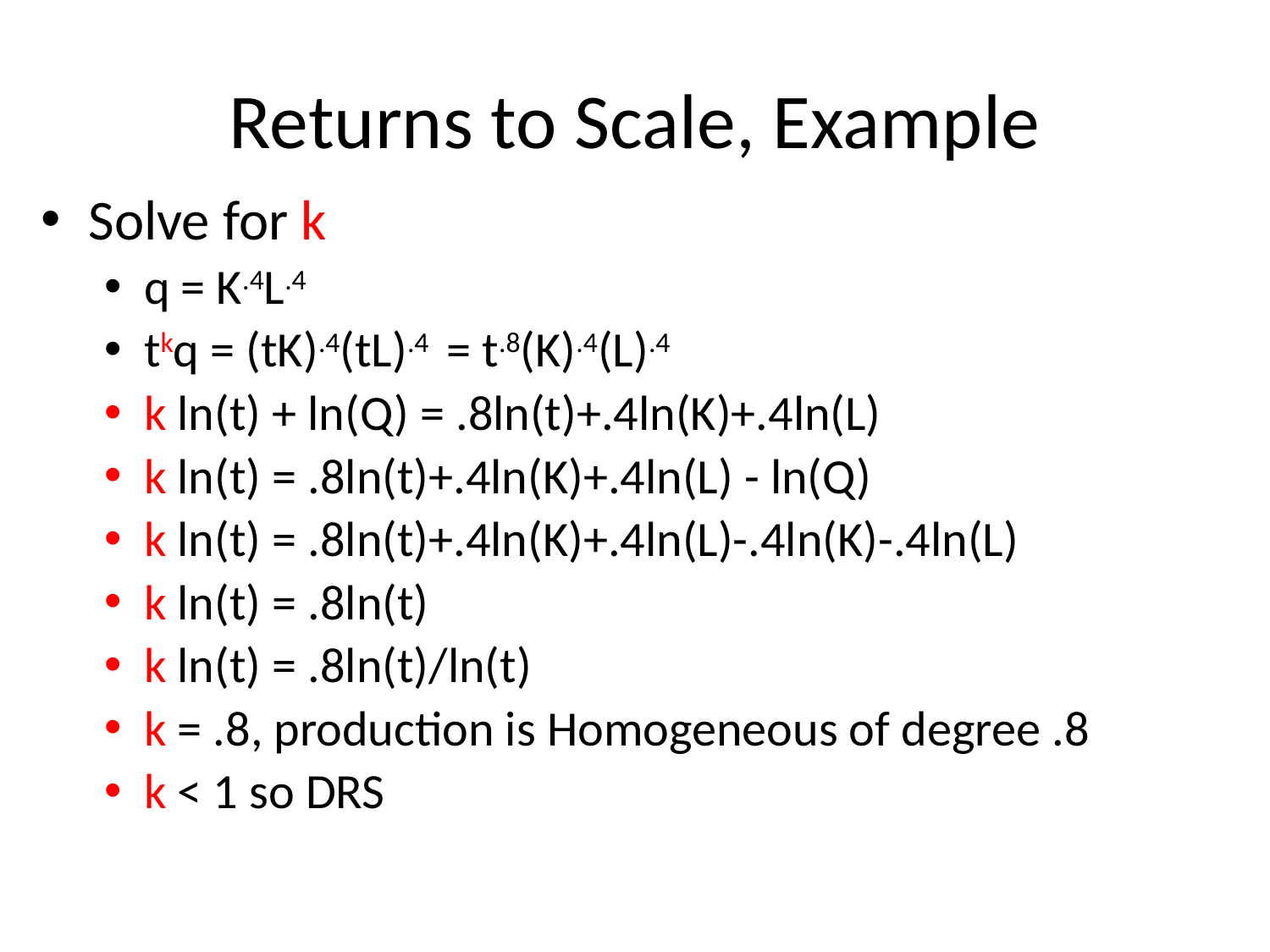

# Returns to Scale, Example
Solve for k
q = K.4L.4
tkq = (tK).4(tL).4  = t.8(K).4(L).4
k ln(t) + ln(Q) = .8ln(t)+.4ln(K)+.4ln(L)
k ln(t) = .8ln(t)+.4ln(K)+.4ln(L) - ln(Q)
k ln(t) = .8ln(t)+.4ln(K)+.4ln(L)-.4ln(K)-.4ln(L)
k ln(t) = .8ln(t)
k ln(t) = .8ln(t)/ln(t)
k = .8, production is Homogeneous of degree .8
k < 1 so DRS